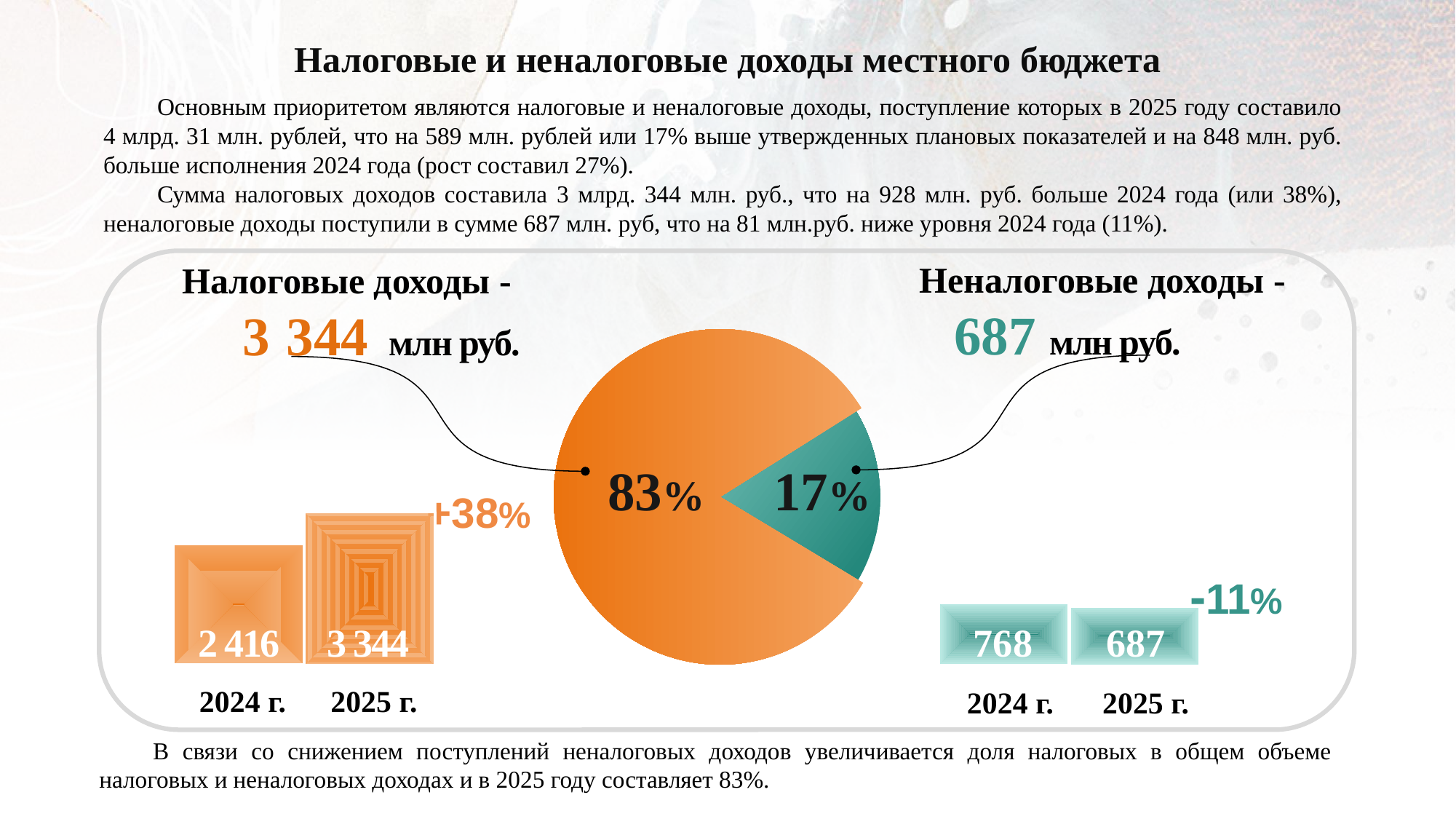

Налоговые и неналоговые доходы местного бюджета
Основным приоритетом являются налоговые и неналоговые доходы, поступление которых в 2025 году составило 4 млрд. 31 млн. рублей, что на 589 млн. рублей или 17% выше утвержденных плановых показателей и на 848 млн. руб. больше исполнения 2024 года (рост составил 27%).
Сумма налоговых доходов составила 3 млрд. 344 млн. руб., что на 928 млн. руб. больше 2024 года (или 38%), неналоговые доходы поступили в сумме 687 млн. руб, что на 81 млн.руб. ниже уровня 2024 года (11%).
 Неналоговые доходы -
    687 млн руб.
Налоговые доходы -
   3  344   млн руб.

+38%
17%

83%

-11%

768
3 344
687
2 416
2024 г.
2025 г.
2024 г.
2025 г.
В связи со снижением поступлений неналоговых доходов увеличивается доля налоговых в общем объеме налоговых и неналоговых доходах и в 2025 году составляет 83%.